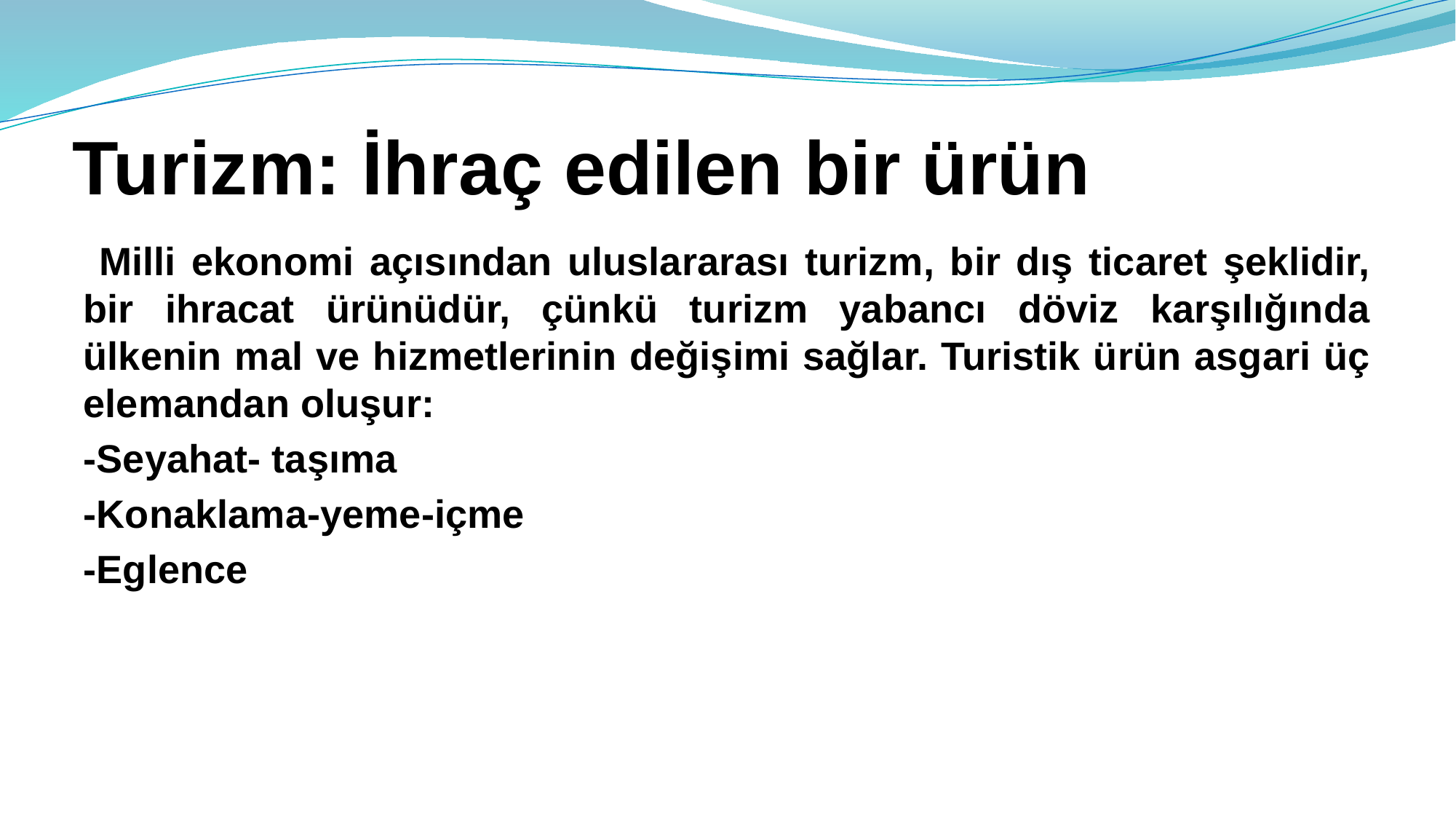

# Turizm: İhraç edilen bir ürün
 Milli ekonomi açısından uluslararası turizm, bir dış ticaret şeklidir, bir ihracat ürünüdür, çünkü turizm yabancı döviz karşılığında ülkenin mal ve hizmetlerinin değişimi sağlar. Turistik ürün asgari üç elemandan oluşur:
-Seyahat- taşıma
-Konaklama-yeme-içme
-Eglence